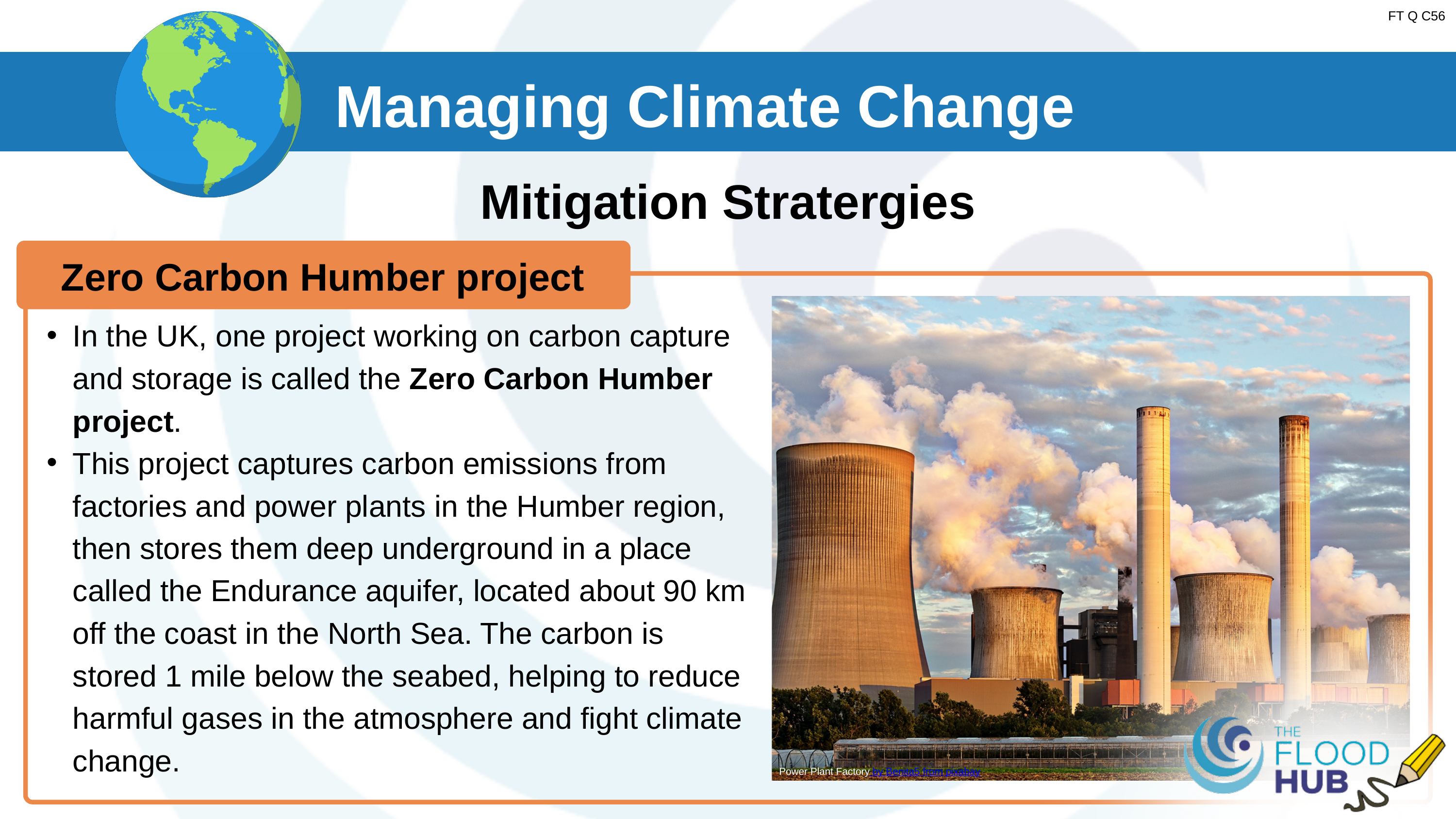

Introduction to Climate
FT Q C56

Managing Climate Change
Mitigation Stratergies

Zero Carbon Humber project

In the UK, one project working on carbon capture and storage is called the Zero Carbon Humber project.
This project captures carbon emissions from factories and power plants in the Humber region, then stores them deep underground in a place called the Endurance aquifer, located about 90 km off the coast in the North Sea. The carbon is stored 1 mile below the seabed, helping to reduce harmful gases in the atmosphere and fight climate change.

Power Plant Factory by Benita5 from pixabay